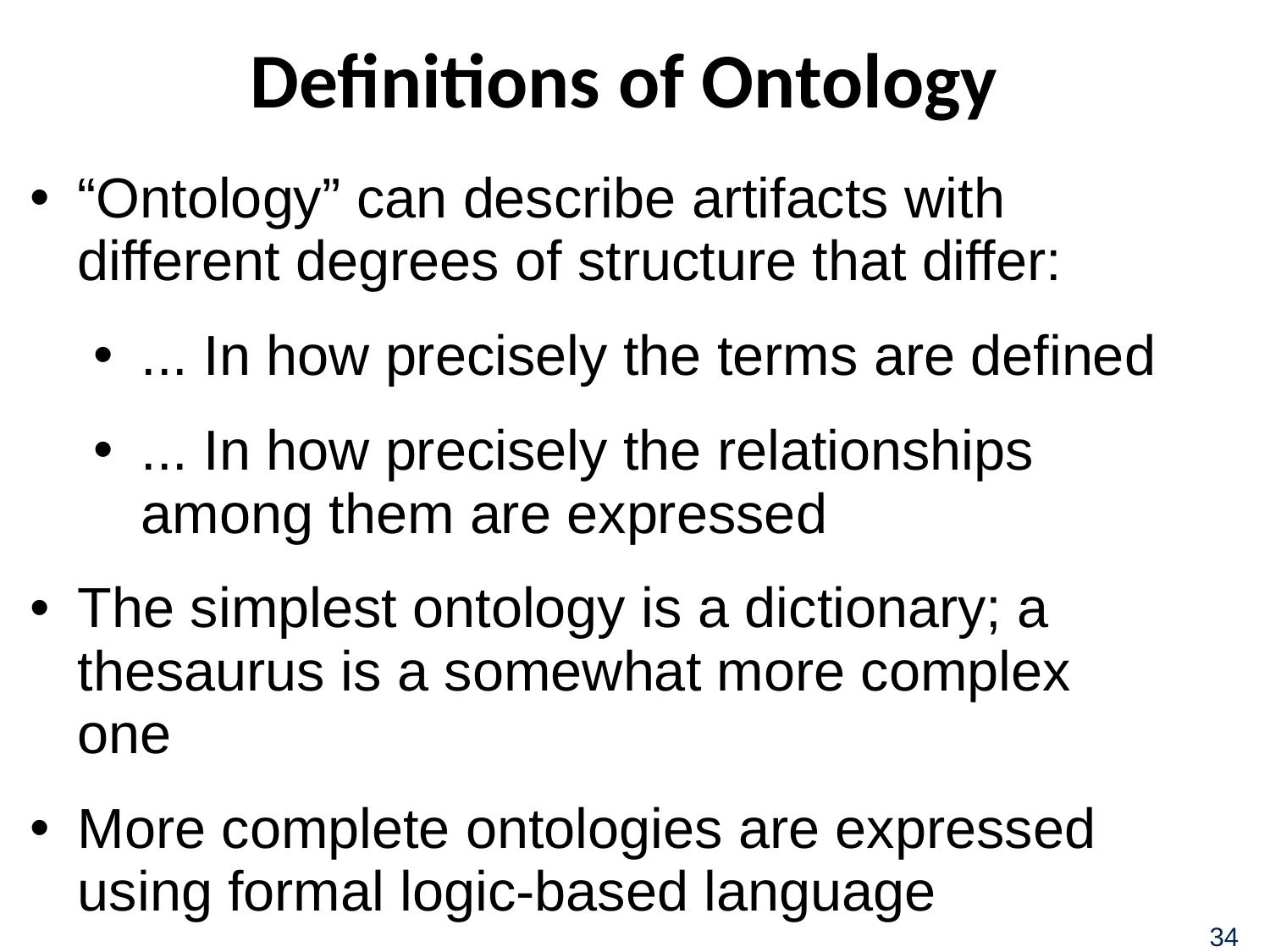

# Definitions of Ontology
“Ontology” can describe artifacts with different degrees of structure that differ:
... In how precisely the terms are defined
... In how precisely the relationships among them are expressed
The simplest ontology is a dictionary; a thesaurus is a somewhat more complex one
More complete ontologies are expressed using formal logic-based language
34